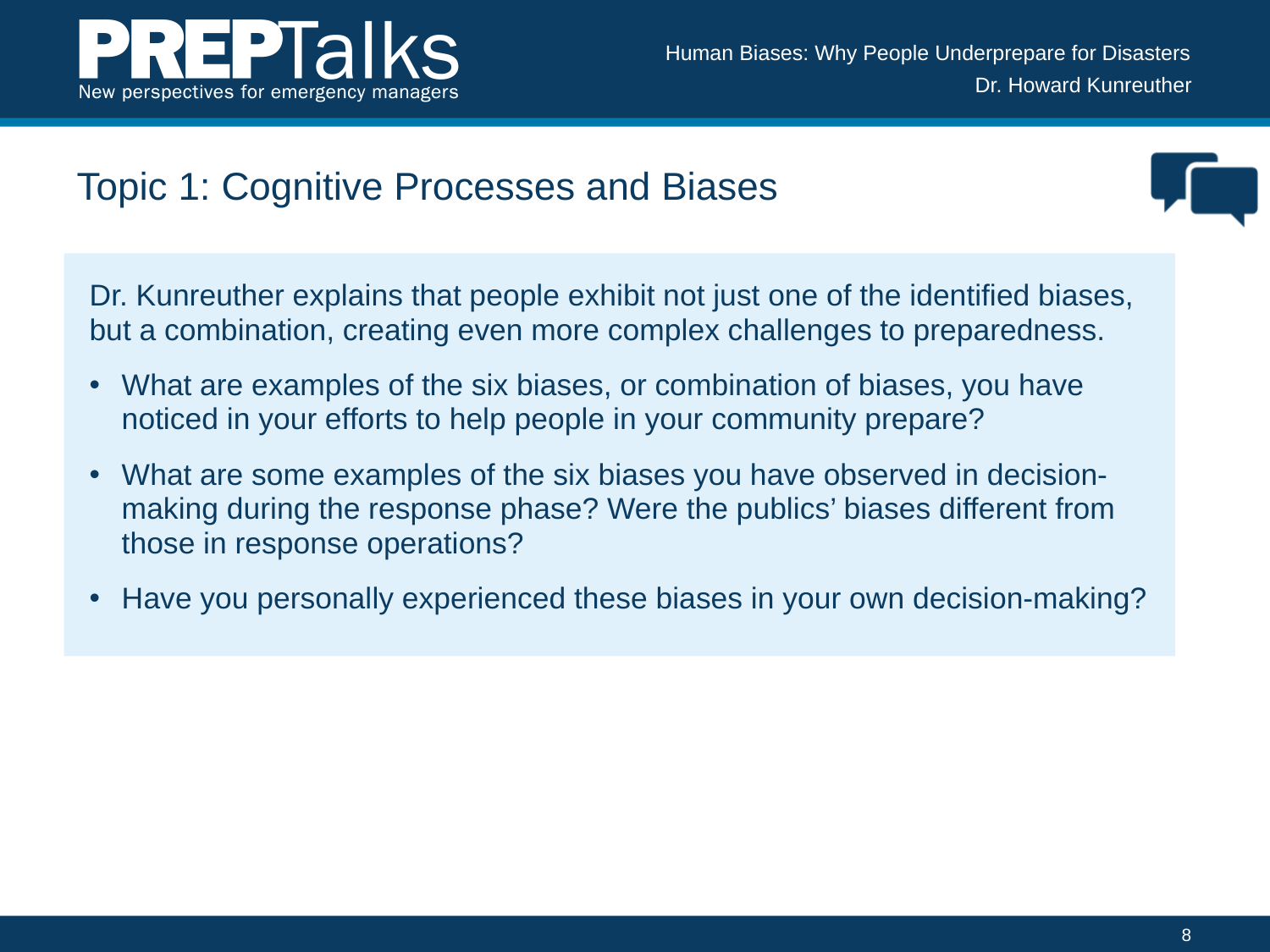

Human Biases: Why People Underprepare for Disasters
Dr. Howard Kunreuther
# Topic 1: Cognitive Processes and Biases
Dr. Kunreuther explains that people exhibit not just one of the identified biases, but a combination, creating even more complex challenges to preparedness.
What are examples of the six biases, or combination of biases, you have noticed in your efforts to help people in your community prepare?
What are some examples of the six biases you have observed in decision-making during the response phase? Were the publics’ biases different from those in response operations?
Have you personally experienced these biases in your own decision-making?
8